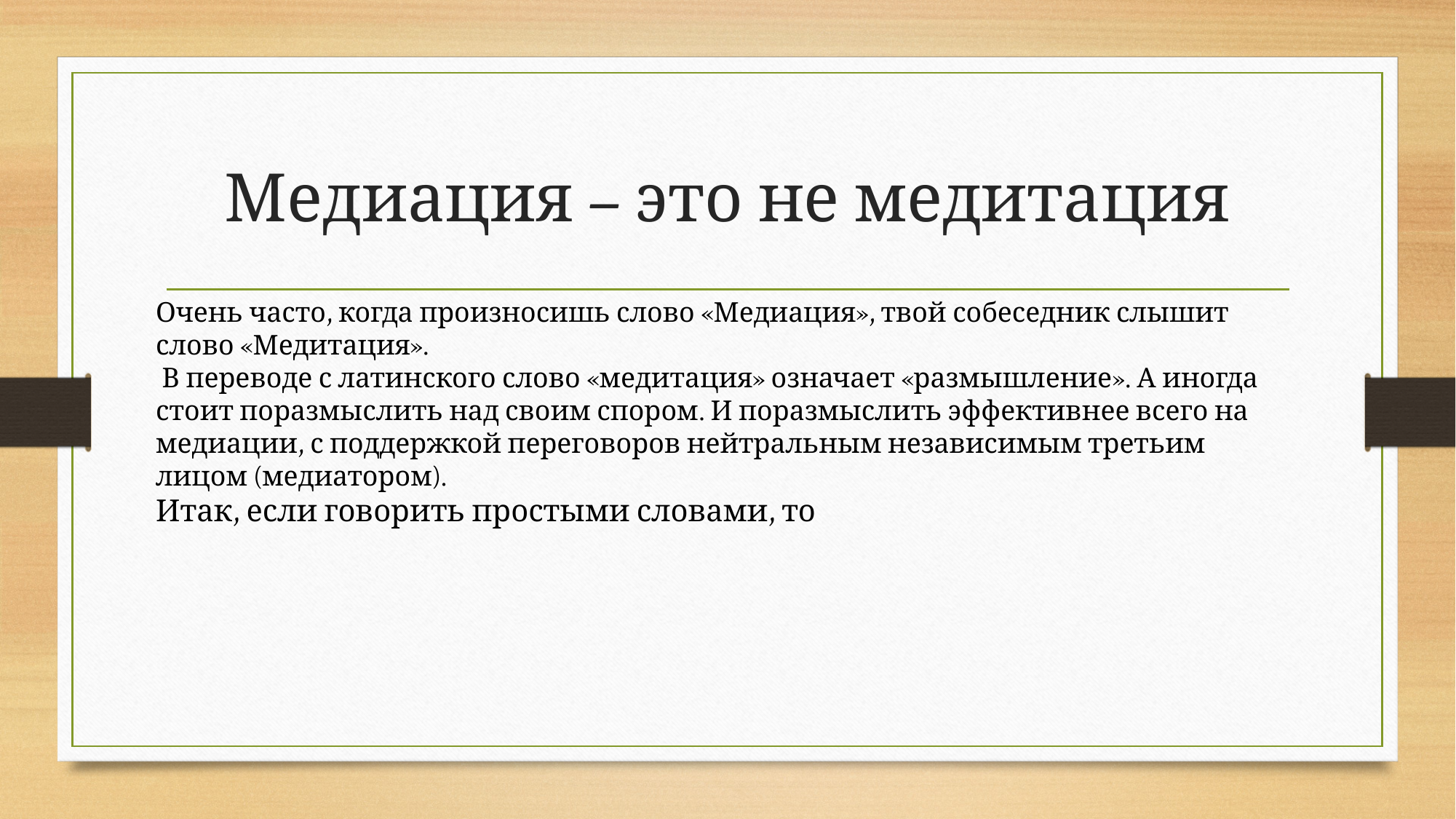

# Медиация – это не медитация
Очень часто, когда произносишь слово «Медиация», твой собеседник слышит слово «Медитация».
 В переводе с латинского слово «медитация» означает «размышление». А иногда стоит поразмыслить над своим спором. И поразмыслить эффективнее всего на медиации, с поддержкой переговоров нейтральным независимым третьим лицом (медиатором).
Итак, если говорить простыми словами, то